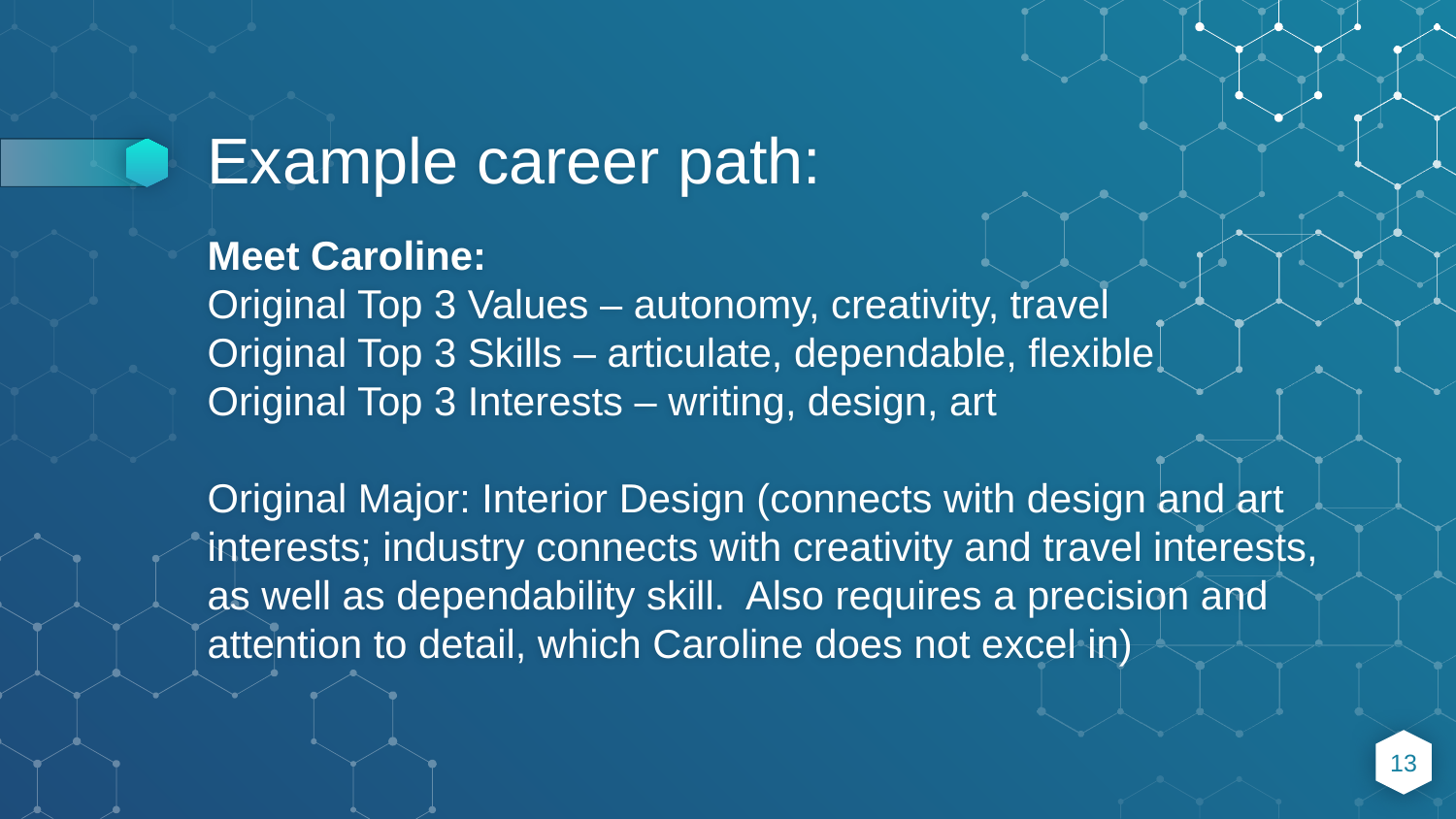

Example career path:
Meet Caroline:
Original Top 3 Values – autonomy, creativity, travel
Original Top 3 Skills – articulate, dependable, flexible
Original Top 3 Interests – writing, design, art

Original Major: Interior Design (connects with design and art interests; industry connects with creativity and travel interests, as well as dependability skill.  Also requires a precision and attention to detail, which Caroline does not excel in)

13